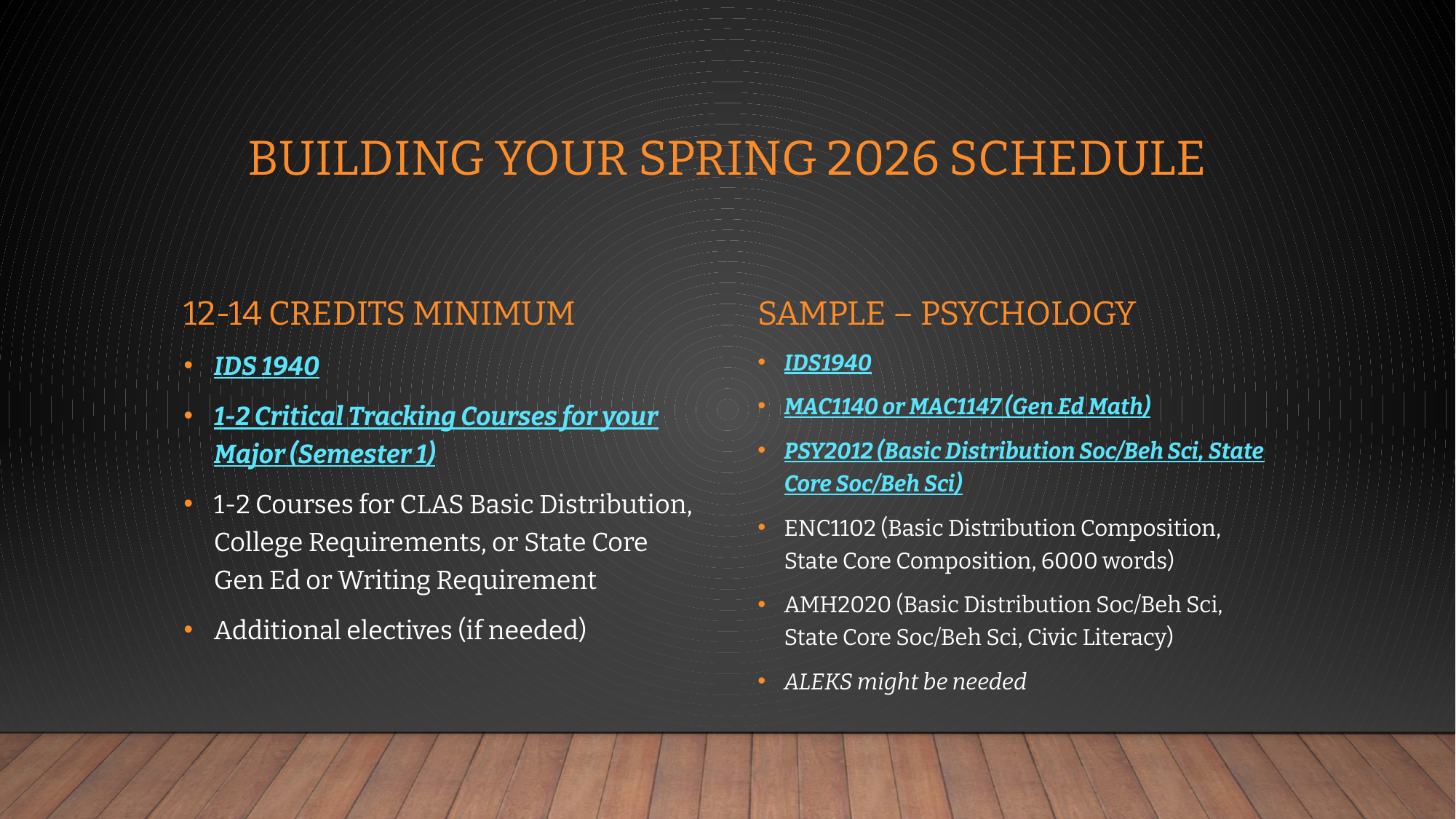

# Building your Spring 2026 Schedule
12-14 credits minimum
Sample – Psychology
IDS1940
MAC1140 or MAC1147 (Gen Ed Math)
PSY2012 (Basic Distribution Soc/Beh Sci, State Core Soc/Beh Sci)
ENC1102 (Basic Distribution Composition, State Core Composition, 6000 words)
AMH2020 (Basic Distribution Soc/Beh Sci, State Core Soc/Beh Sci, Civic Literacy)
ALEKS might be needed
IDS 1940
1-2 Critical Tracking Courses for your Major (Semester 1)
1-2 Courses for CLAS Basic Distribution, College Requirements, or State Core Gen Ed or Writing Requirement
Additional electives (if needed)